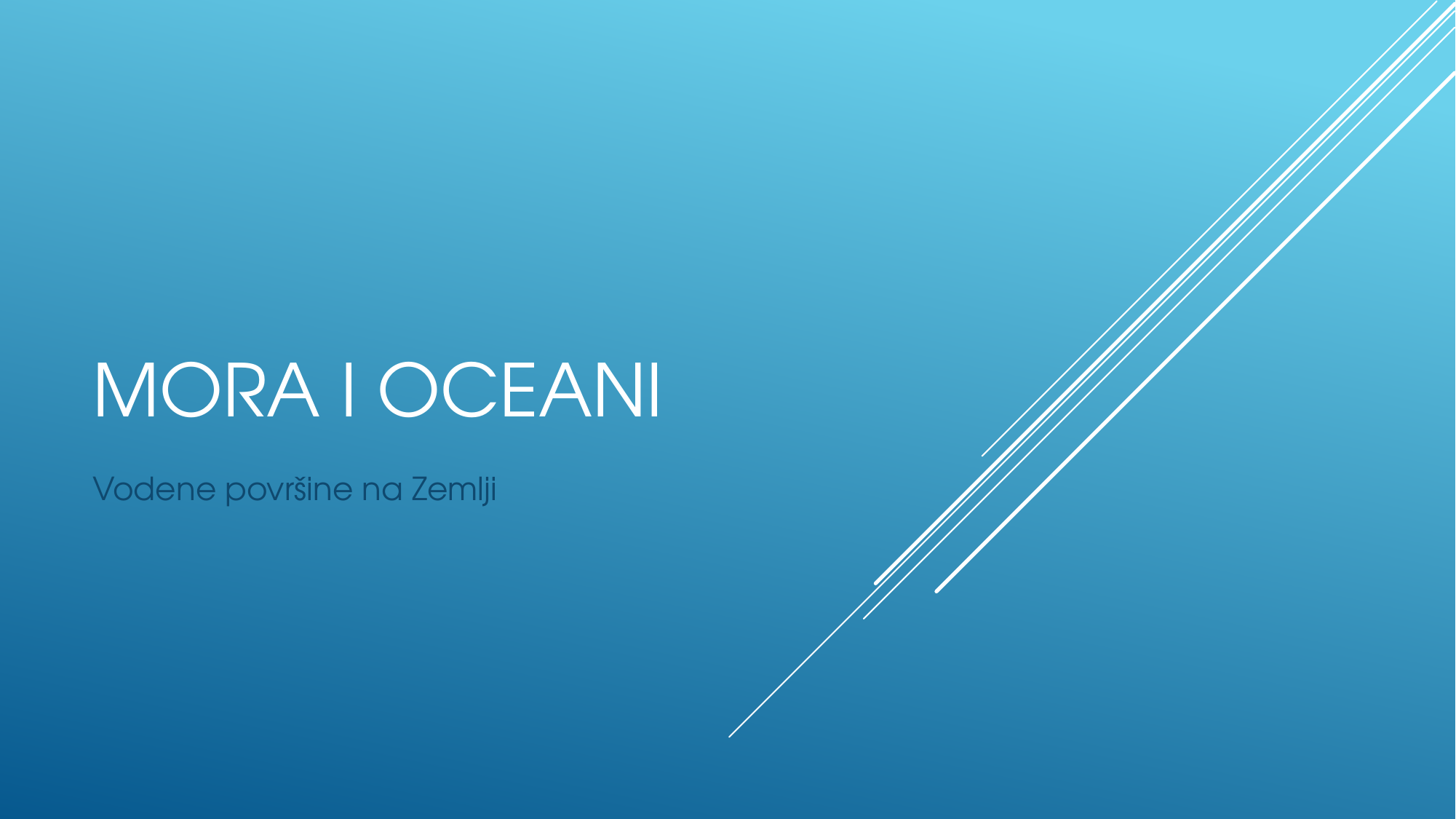

# MORA I OCEANI
Vodene površine na Zemlji